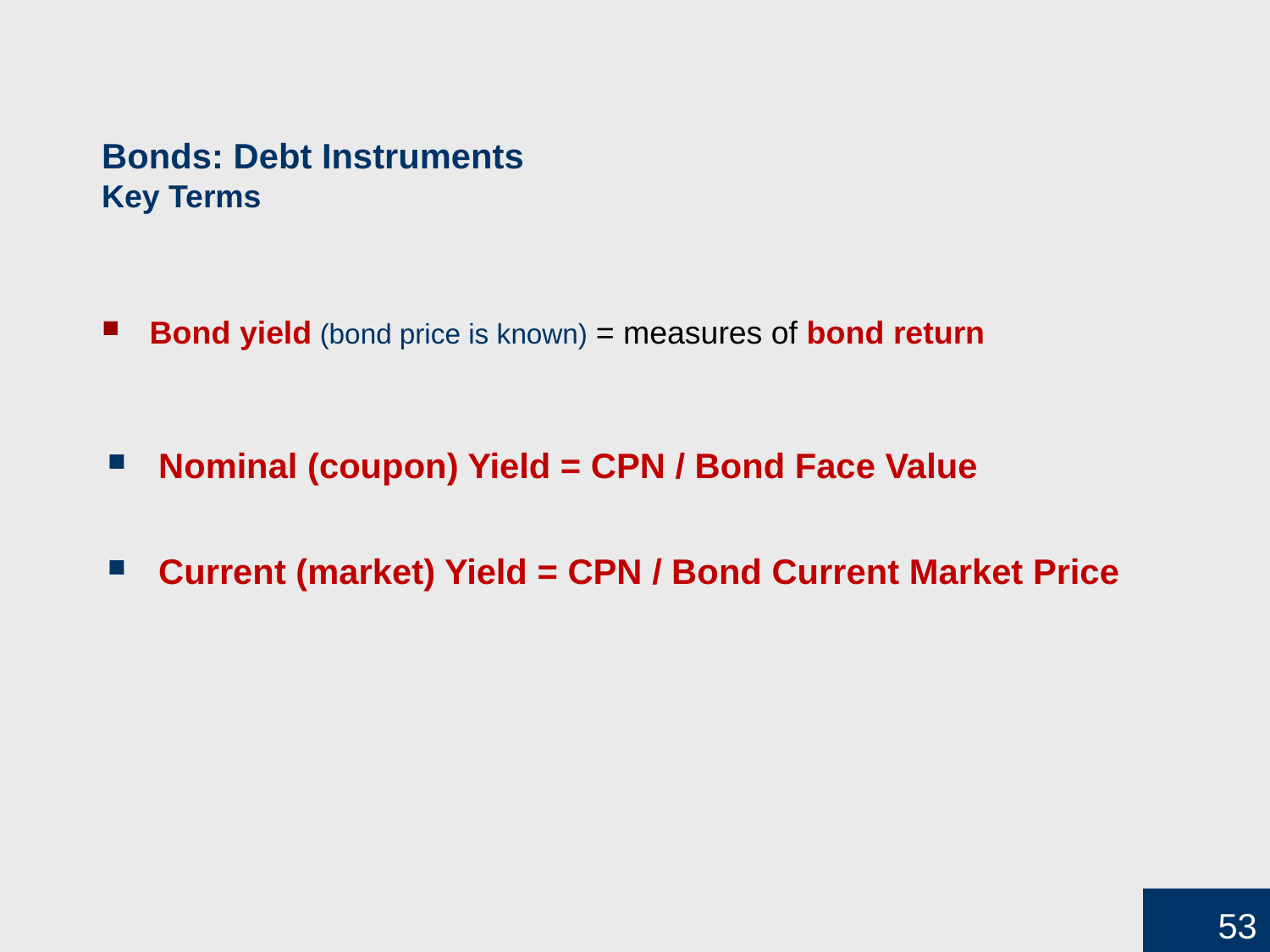

Bonds: Debt Instruments
Key Terms
Bond yield (bond price is known) = measures of bond return

Nominal (coupon) Yield = CPN / Bond Face Value

Current (market) Yield = CPN / Bond Current Market Price

53